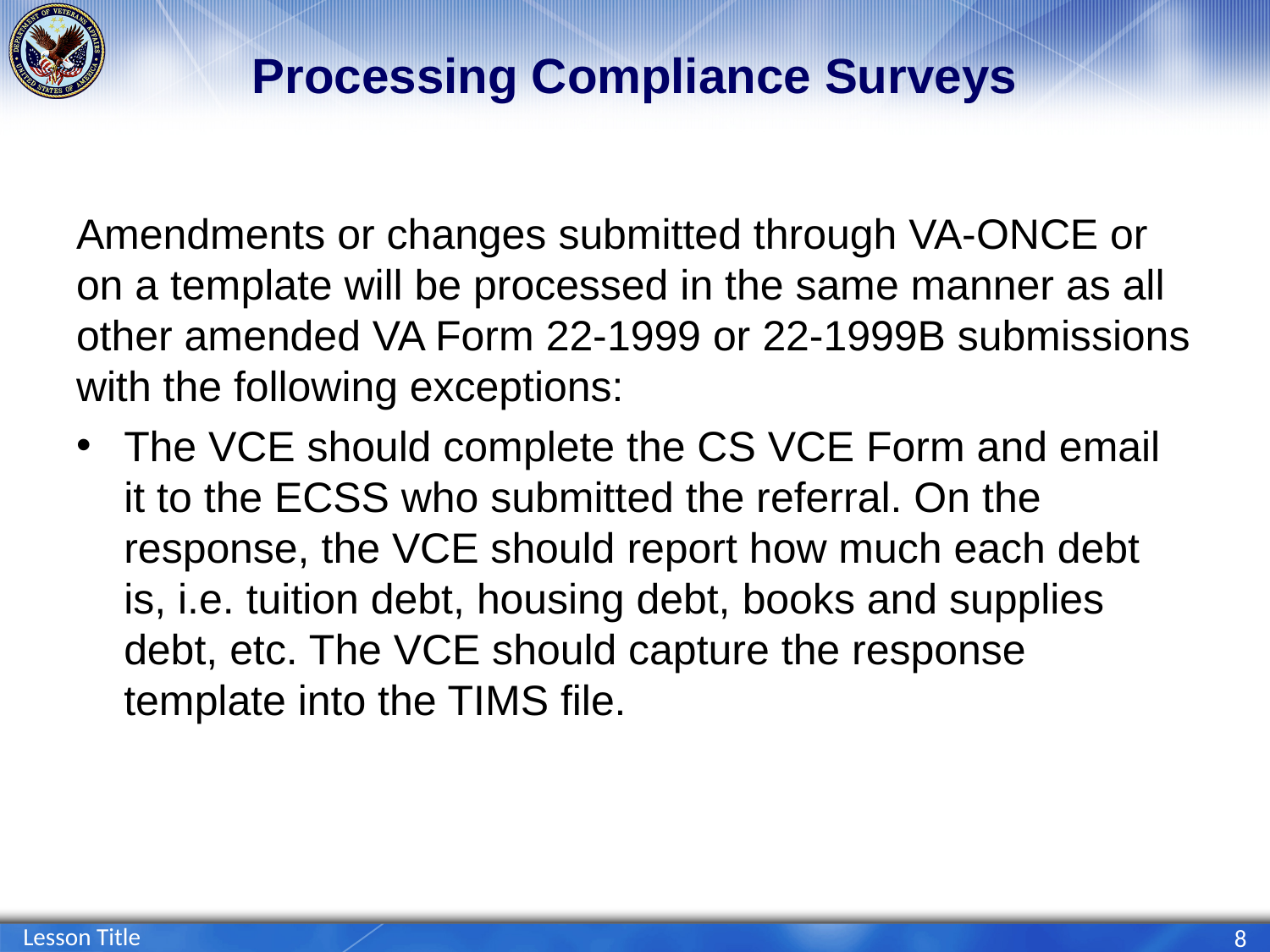

# Processing Compliance Surveys
Amendments or changes submitted through VA-ONCE or on a template will be processed in the same manner as all other amended VA Form 22-1999 or 22-1999B submissions with the following exceptions:
The VCE should complete the CS VCE Form and email it to the ECSS who submitted the referral. On the response, the VCE should report how much each debt is, i.e. tuition debt, housing debt, books and supplies debt, etc. The VCE should capture the response template into the TIMS file.
Lesson Title
8